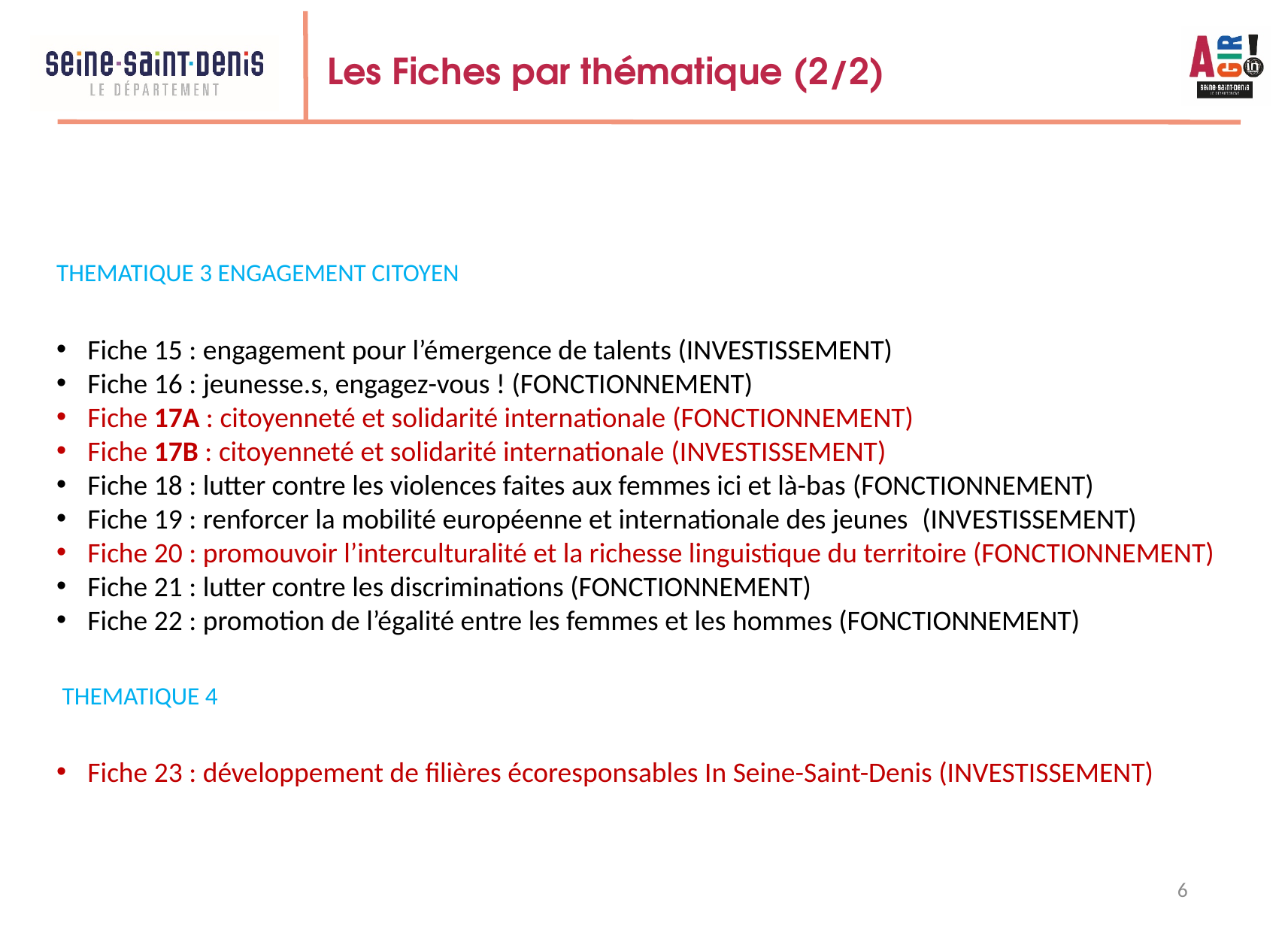

# Les Fiches par thématique (2/2)

THEMATIQUE 3 ENGAGEMENT CITOYEN

Fiche 15 : engagement pour l’émergence de talents (INVESTISSEMENT)
Fiche 16 : jeunesse.s, engagez-vous ! (FONCTIONNEMENT)
Fiche 17A : citoyenneté et solidarité internationale (FONCTIONNEMENT)
Fiche 17B : citoyenneté et solidarité internationale (INVESTISSEMENT)
Fiche 18 : lutter contre les violences faites aux femmes ici et là-bas (FONCTIONNEMENT)
Fiche 19 : renforcer la mobilité européenne et internationale des jeunes  (INVESTISSEMENT)
Fiche 20 : promouvoir l’interculturalité et la richesse linguistique du territoire (FONCTIONNEMENT)
Fiche 21 : lutter contre les discriminations (FONCTIONNEMENT)
Fiche 22 : promotion de l’égalité entre les femmes et les hommes (FONCTIONNEMENT)

 THEMATIQUE 4

Fiche 23 : développement de filières écoresponsables In Seine-Saint-Denis (INVESTISSEMENT)
6